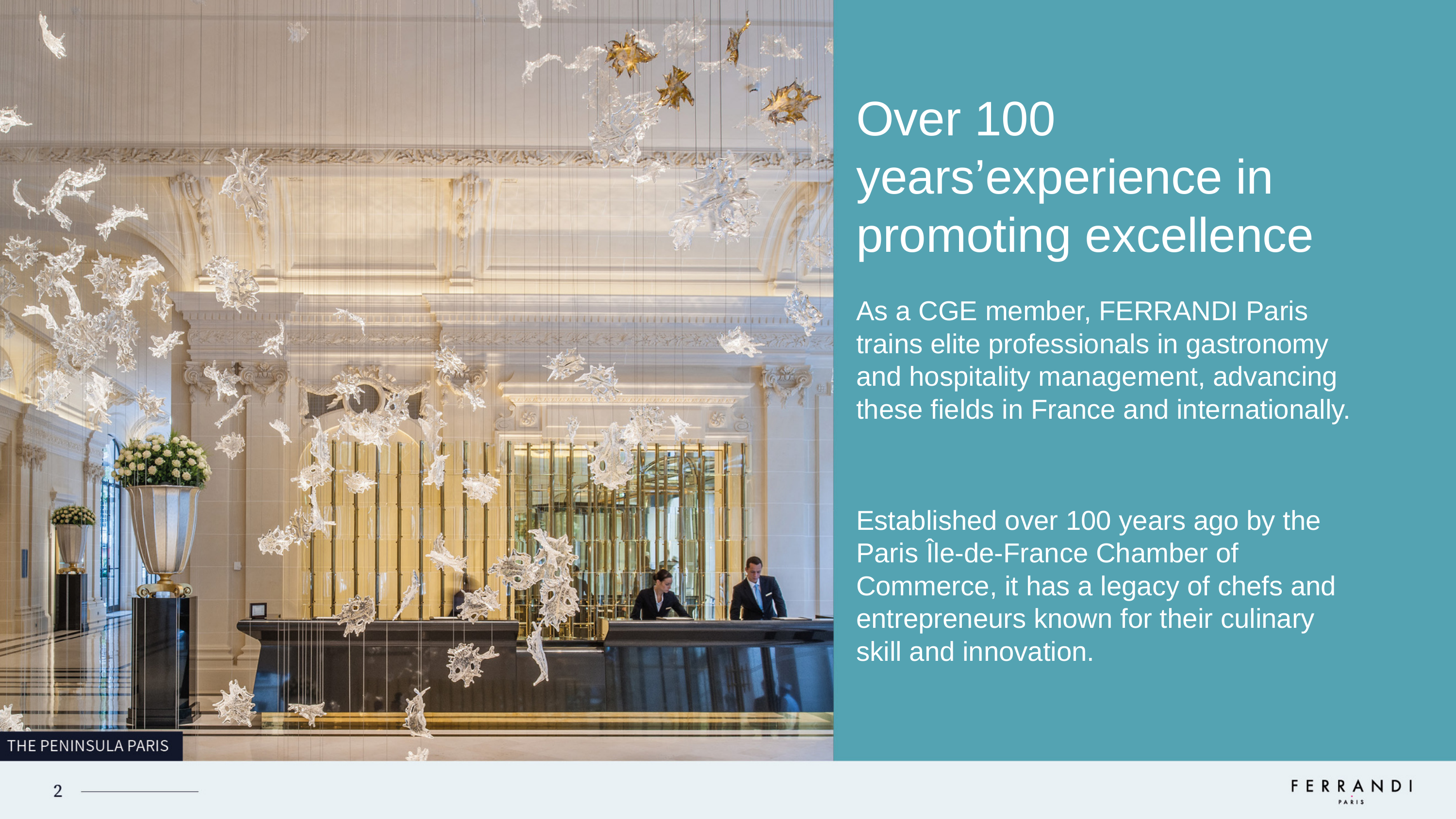

Over 100 years’experience in promoting excellence
As a CGE member, FERRANDI Paris trains elite professionals in gastronomy and hospitality management, advancing these fields in France and internationally.
Established over 100 years ago by the Paris Île-de-France Chamber of Commerce, it has a legacy of chefs and entrepreneurs known for their culinary skill and innovation.